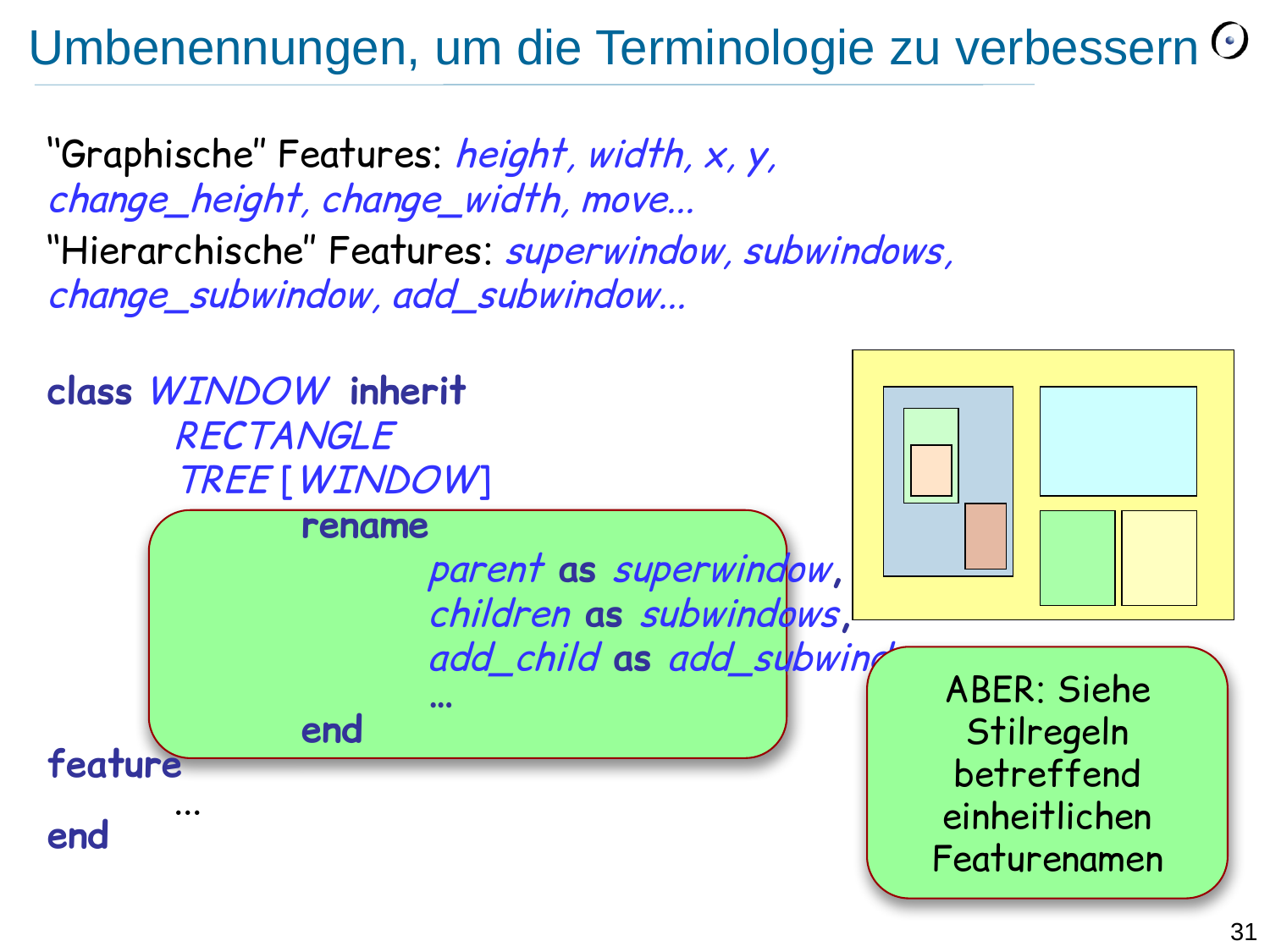

# Umbenennungen, um die Terminologie zu verbessern
‘‘Graphische’’ Features: height, width, x, y,
change_height, change_width, move...
‘‘Hierarchische’’ Features: superwindow, subwindows, change_subwindow, add_subwindow...

class WINDOW  inherit
	RECTANGLE
	TREE [WINDOW]
		rename
			parent as superwindow,
			children as subwindows,
			add_child as add_subwindow
			…
		end
feature
	...
end

ABER: Siehe Stilregeln betreffend einheitlichen Featurenamen